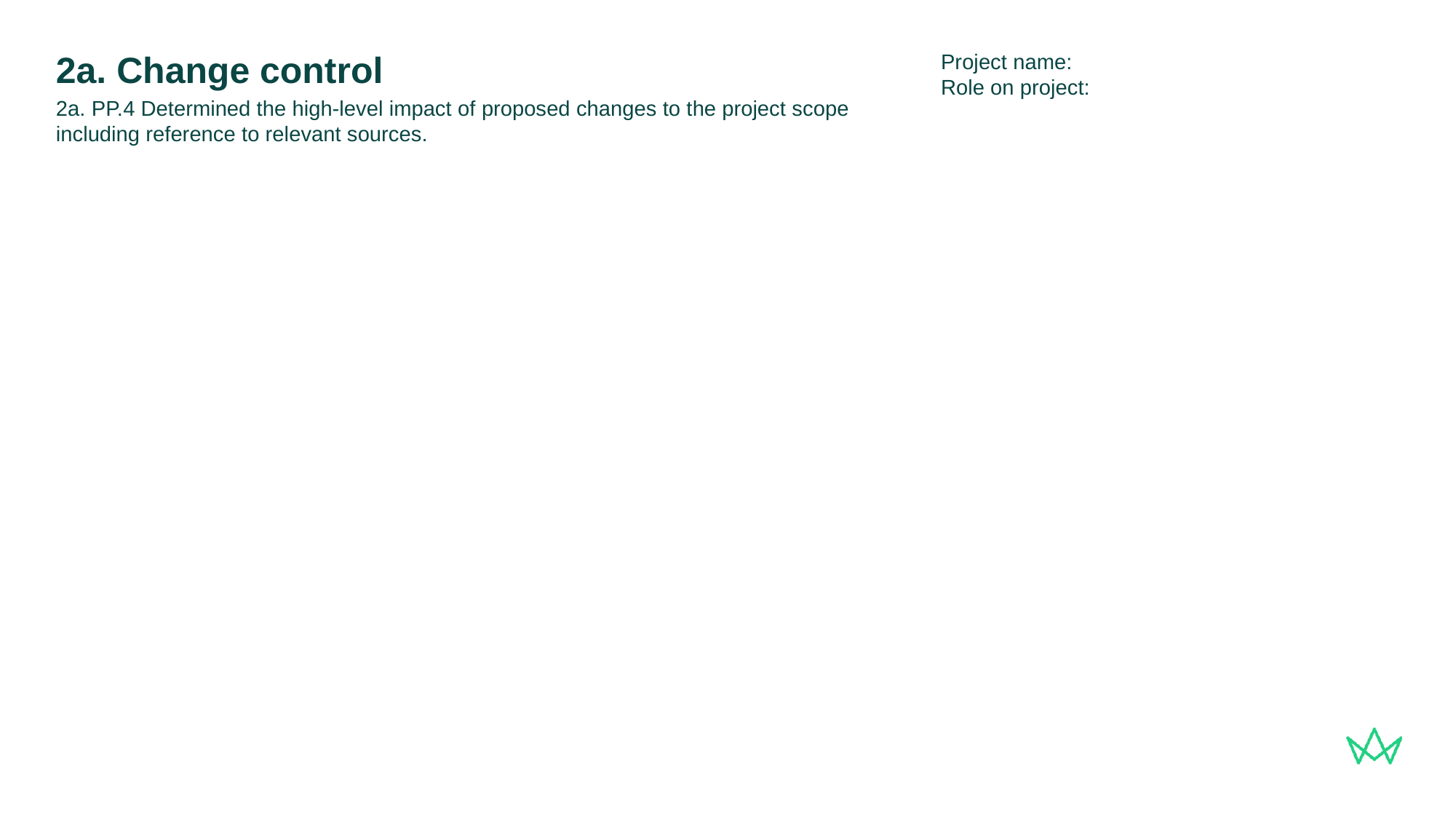

Project name:
Role on project:
# 2a. Change control
2a. PP.4 Determined the high-level impact of proposed changes to the project scope including reference to relevant sources.